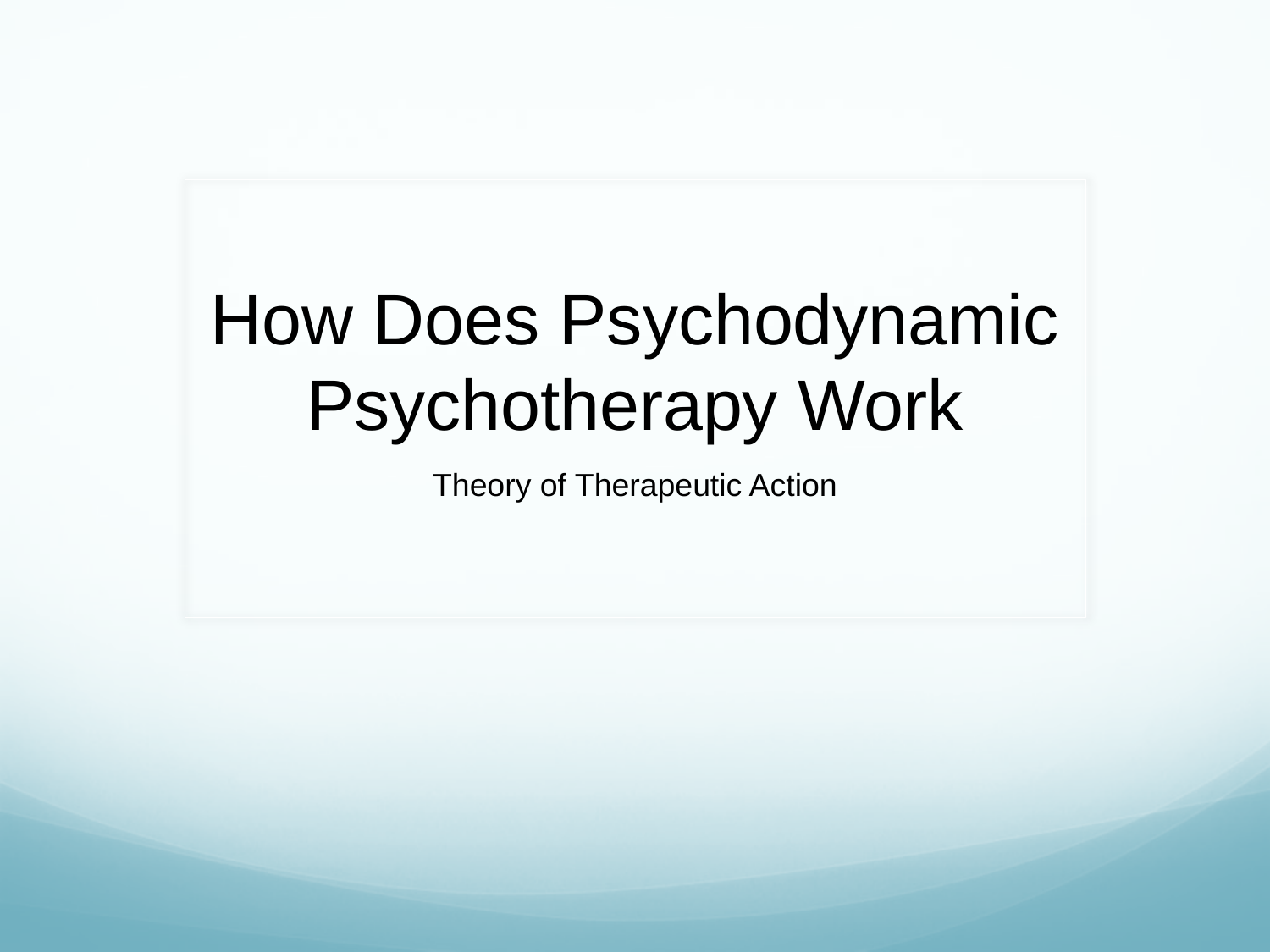

# How Does Psychodynamic Psychotherapy Work
Theory of Therapeutic Action